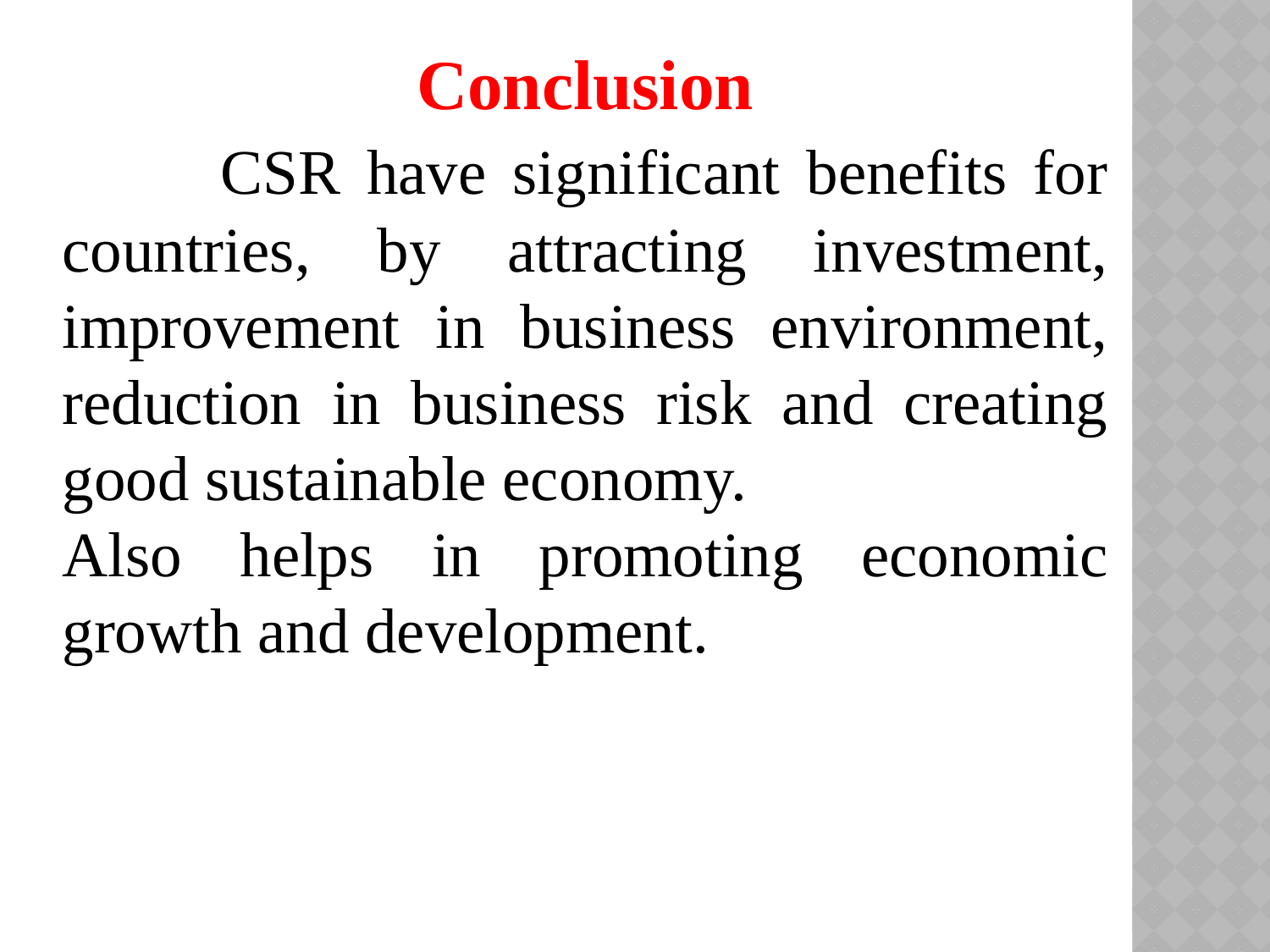

Conclusion
   	CSR have significant benefits for countries, by attracting investment, improvement in business environment, reduction in business risk and creating good sustainable economy.
Also helps in promoting economic growth and development.